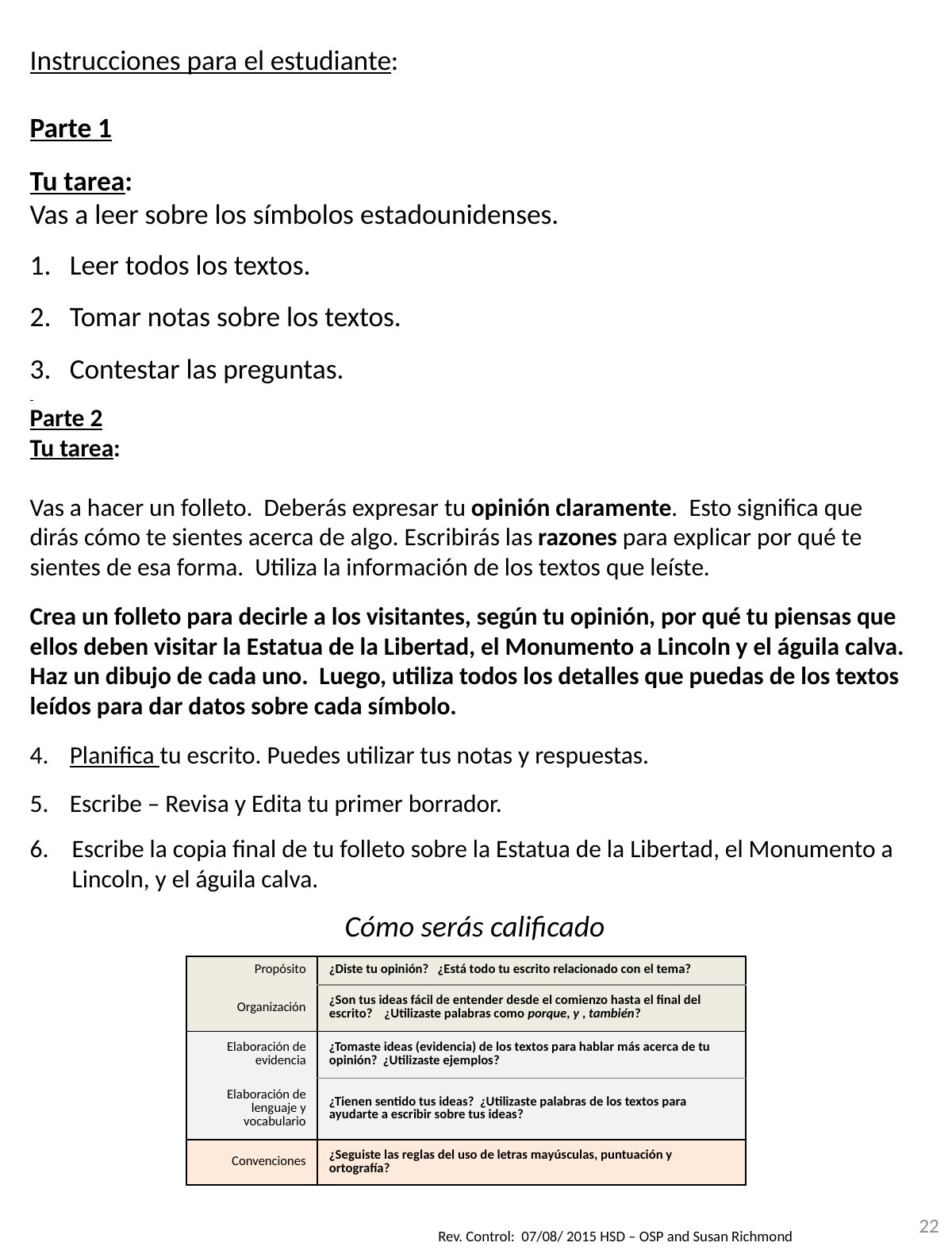

Instrucciones para el estudiante:

Parte 1

Tu tarea:
Vas a leer sobre los símbolos estadounidenses.

Leer todos los textos.

Tomar notas sobre los textos.

Contestar las preguntas.

Parte 2
Tu tarea:

Vas a hacer un folleto.  Deberás expresar tu opinión claramente.  Esto significa que  dirás cómo te sientes acerca de algo. Escribirás las razones para explicar por qué te sientes de esa forma.  Utiliza la información de los textos que leíste.

Crea un folleto para decirle a los visitantes, según tu opinión, por qué tu piensas que ellos deben visitar la Estatua de la Libertad, el Monumento a Lincoln y el águila calva.  Haz un dibujo de cada uno.  Luego, utiliza todos los detalles que puedas de los textos leídos para dar datos sobre cada símbolo.

Planifica tu escrito. Puedes utilizar tus notas y respuestas.

Escribe – Revisa y Edita tu primer borrador.

Escribe la copia final de tu folleto sobre la Estatua de la Libertad, el Monumento a Lincoln, y el águila calva.

Cómo serás calificado
| Propósito | ¿Diste tu opinión? ¿Está todo tu escrito relacionado con el tema? |
| --- | --- |
| Organización | ¿Son tus ideas fácil de entender desde el comienzo hasta el final del escrito? ¿Utilizaste palabras como porque, y , también? |
| Elaboración de evidencia | ¿Tomaste ideas (evidencia) de los textos para hablar más acerca de tu opinión? ¿Utilizaste ejemplos? |
| Elaboración de lenguaje y vocabulario | ¿Tienen sentido tus ideas? ¿Utilizaste palabras de los textos para ayudarte a escribir sobre tus ideas? |
| Convenciones | ¿Seguiste las reglas del uso de letras mayúsculas, puntuación y ortografía? |
22